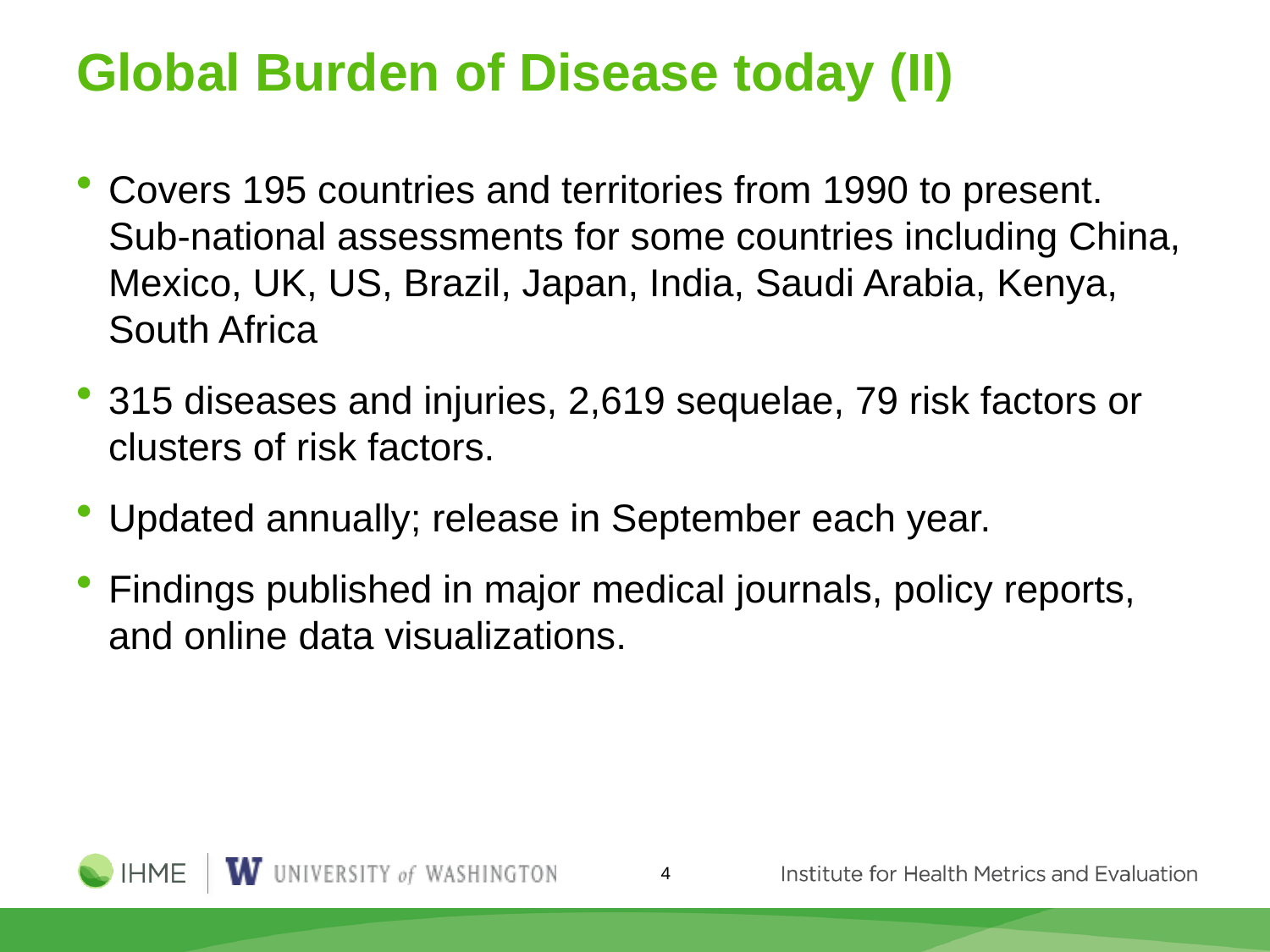

# Global Burden of Disease today (II)
Covers 195 countries and territories from 1990 to present.  Sub-national assessments for some countries including China, Mexico, UK, US, Brazil, Japan, India, Saudi Arabia, Kenya, South Africa
315 diseases and injuries, 2,619 sequelae, 79 risk factors or clusters of risk factors.
Updated annually; release in September each year.
Findings published in major medical journals, policy reports, and online data visualizations.
4